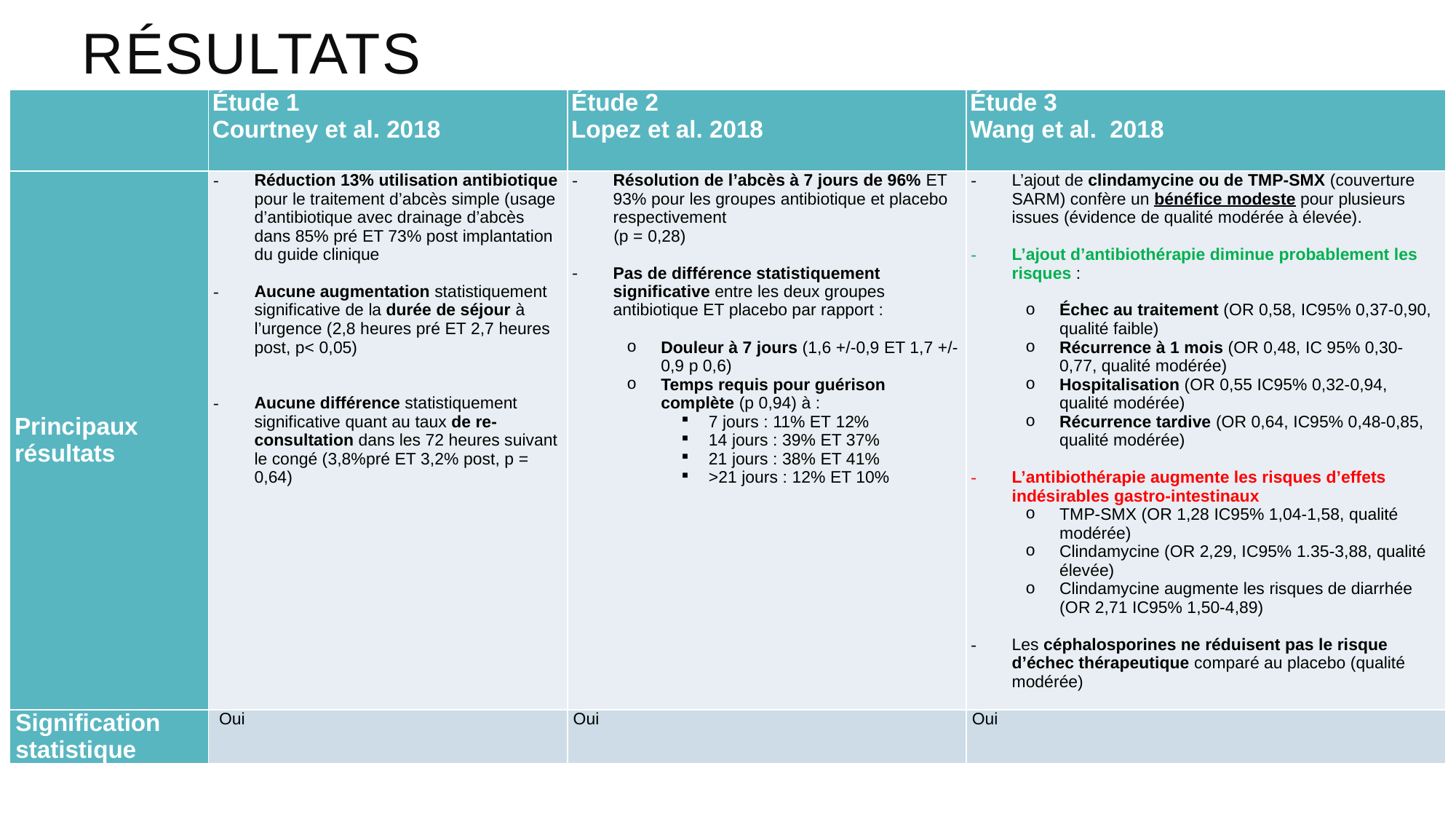

Résultats
|  | Étude 1 Courtney et al. 2018 | Étude 2 Lopez et al. 2018 | Étude 3 Wang et al. 2018 |
| --- | --- | --- | --- |
| Principaux résultats | Réduction 13% utilisation antibiotique pour le traitement d’abcès simple (usage d’antibiotique avec drainage d’abcès dans 85% pré ET 73% post implantation du guide clinique   Aucune augmentation statistiquement significative de la durée de séjour à l’urgence (2,8 heures pré ET 2,7 heures post, p< 0,05)     Aucune différence statistiquement significative quant au taux de re-consultation dans les 72 heures suivant le congé (3,8%pré ET 3,2% post, p = 0,64) | Résolution de l’abcès à 7 jours de 96% ET 93% pour les groupes antibiotique et placebo respectivement (p = 0,28)   Pas de différence statistiquement significative entre les deux groupes antibiotique ET placebo par rapport :   Douleur à 7 jours (1,6 +/-0,9 ET 1,7 +/-0,9 p 0,6) Temps requis pour guérison complète (p 0,94) à : 7 jours : 11% ET 12% 14 jours : 39% ET 37% 21 jours : 38% ET 41% >21 jours : 12% ET 10% | L’ajout de clindamycine ou de TMP-SMX (couverture SARM) confère un bénéfice modeste pour plusieurs issues (évidence de qualité modérée à élevée).   L’ajout d’antibiothérapie diminue probablement les risques :   Échec au traitement (OR 0,58, IC95% 0,37-0,90, qualité faible) Récurrence à 1 mois (OR 0,48, IC 95% 0,30-0,77, qualité modérée) Hospitalisation (OR 0,55 IC95% 0,32-0,94, qualité modérée) Récurrence tardive (OR 0,64, IC95% 0,48-0,85, qualité modérée)   L’antibiothérapie augmente les risques d’effets indésirables gastro-intestinaux TMP-SMX (OR 1,28 IC95% 1,04-1,58, qualité modérée) Clindamycine (OR 2,29, IC95% 1.35-3,88, qualité élevée) Clindamycine augmente les risques de diarrhée (OR 2,71 IC95% 1,50-4,89)   Les céphalosporines ne réduisent pas le risque d’échec thérapeutique comparé au placebo (qualité modérée) |
| Signification statistique | Oui | Oui | Oui |